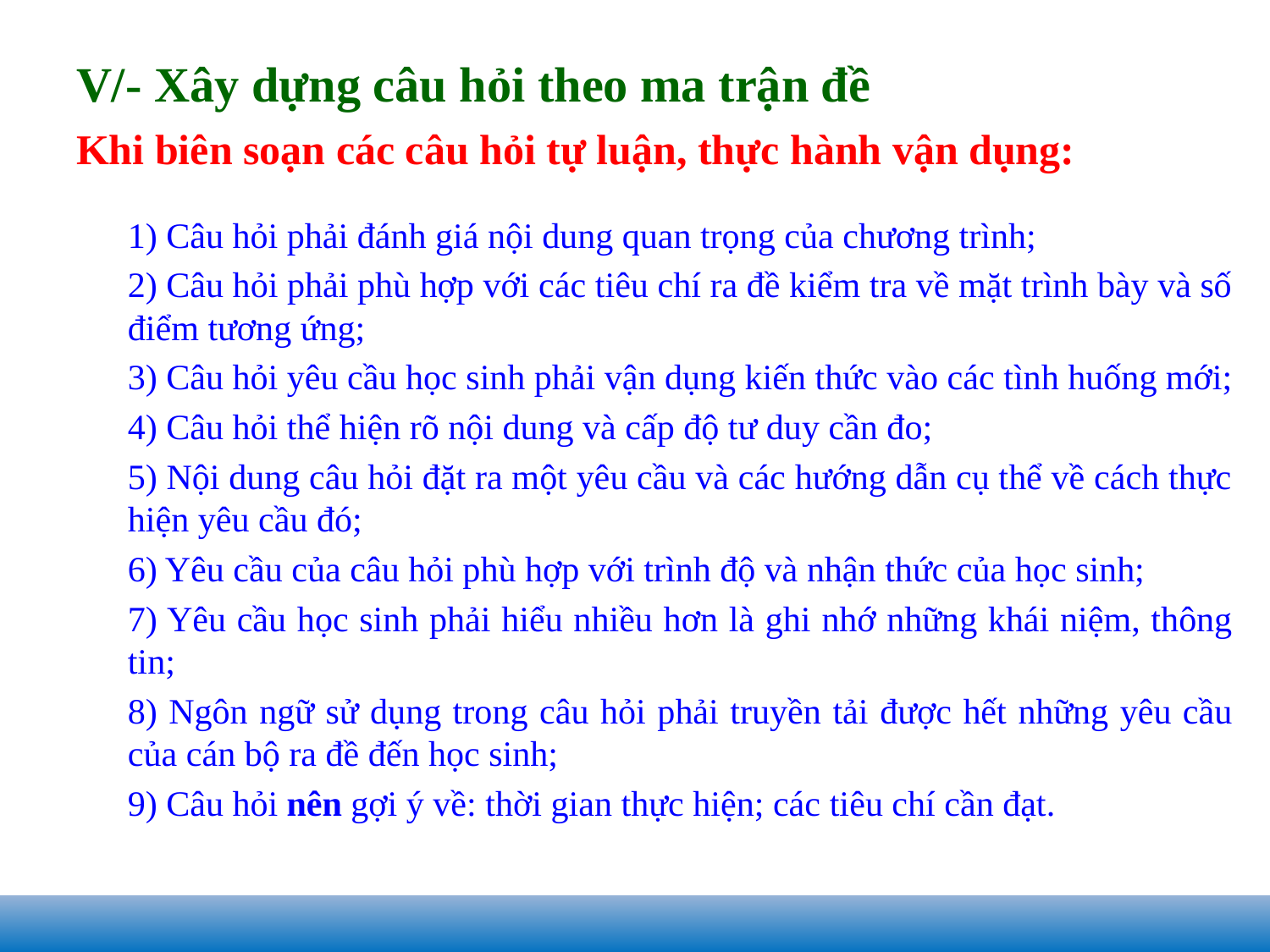

# V/- Xây dựng câu hỏi theo ma trận đề
Khi biên soạn các câu hỏi tự luận, thực hành vận dụng:
1) Câu hỏi phải đánh giá nội dung quan trọng của chương trình;
2) Câu hỏi phải phù hợp với các tiêu chí ra đề kiểm tra về mặt trình bày và số điểm tương ứng;
3) Câu hỏi yêu cầu học sinh phải vận dụng kiến thức vào các tình huống mới;
4) Câu hỏi thể hiện rõ nội dung và cấp độ tư duy cần đo;
5) Nội dung câu hỏi đặt ra một yêu cầu và các hướng dẫn cụ thể về cách thực hiện yêu cầu đó;
6) Yêu cầu của câu hỏi phù hợp với trình độ và nhận thức của học sinh;
7) Yêu cầu học sinh phải hiểu nhiều hơn là ghi nhớ những khái niệm, thông tin;
8) Ngôn ngữ sử dụng trong câu hỏi phải truyền tải được hết những yêu cầu của cán bộ ra đề đến học sinh;
9) Câu hỏi nên gợi ý về: thời gian thực hiện; các tiêu chí cần đạt.